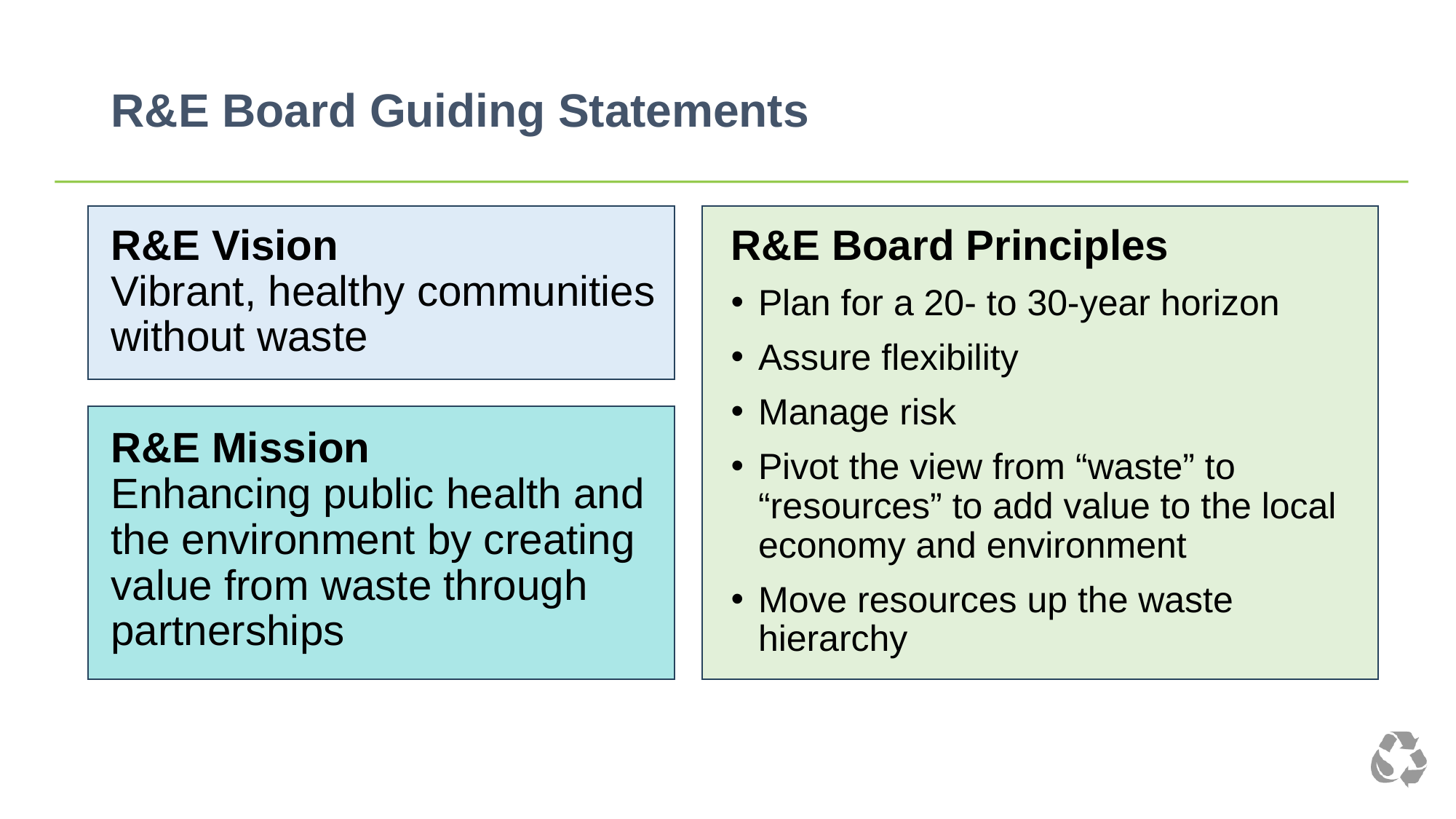

# R&E Board Guiding Statements

R&E Vision
Vibrant, healthy communities without waste
R&E Mission
Enhancing public health and the environment by creating value from waste through partnerships

R&E Board Principles
Plan for a 20- to 30-year horizon ​
Assure flexibility
Manage risk ​
Pivot the view from “waste” to “resources” to add value to the local economy and environment​
Move resources up the waste hierarchy